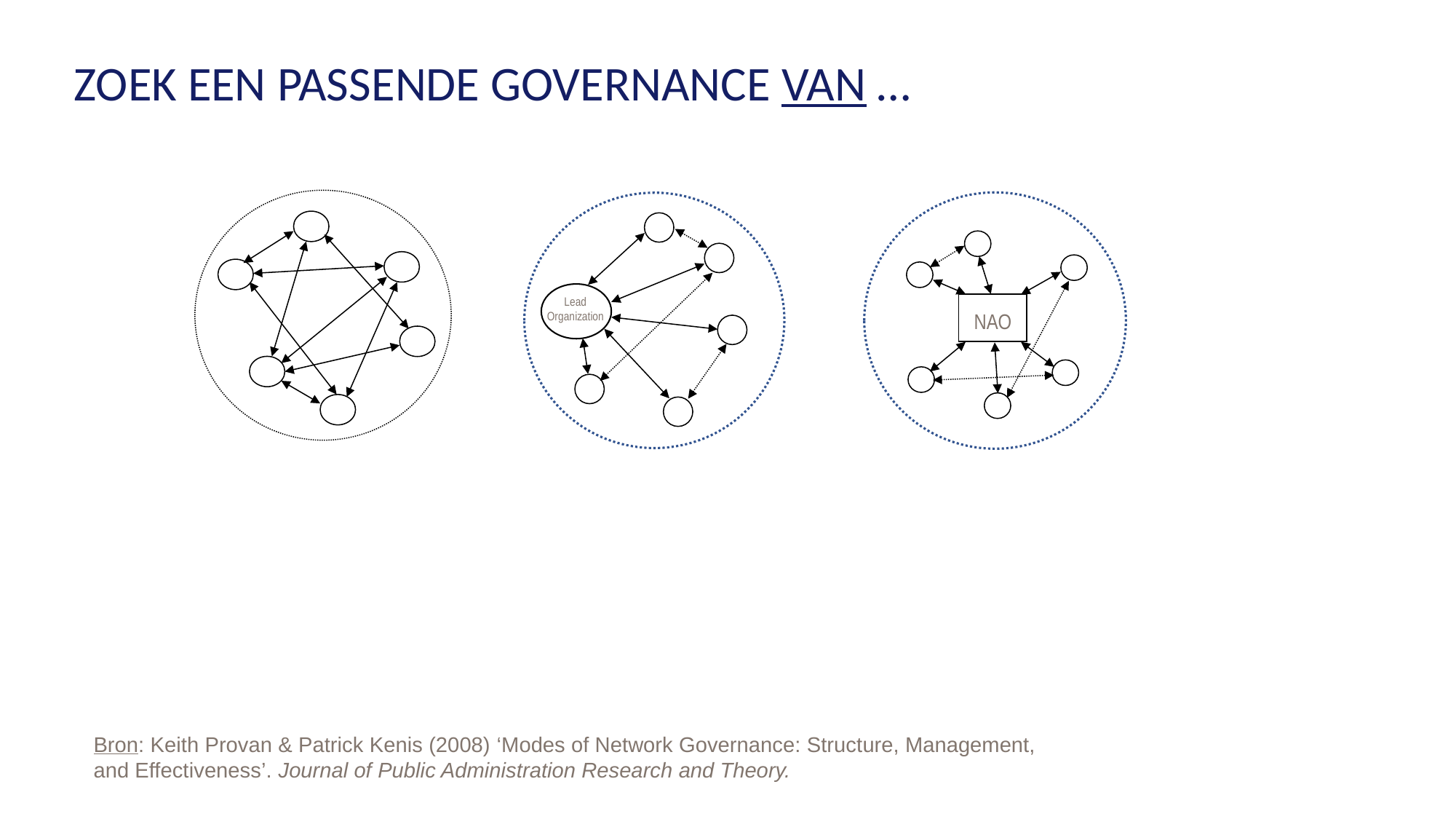

Zoek een passende governance van …

Lead Organization

NAO
Bron: Keith Provan & Patrick Kenis (2008) ‘Modes of Network Governance: Structure, Management,
and Effectiveness’. Journal of Public Administration Research and Theory.